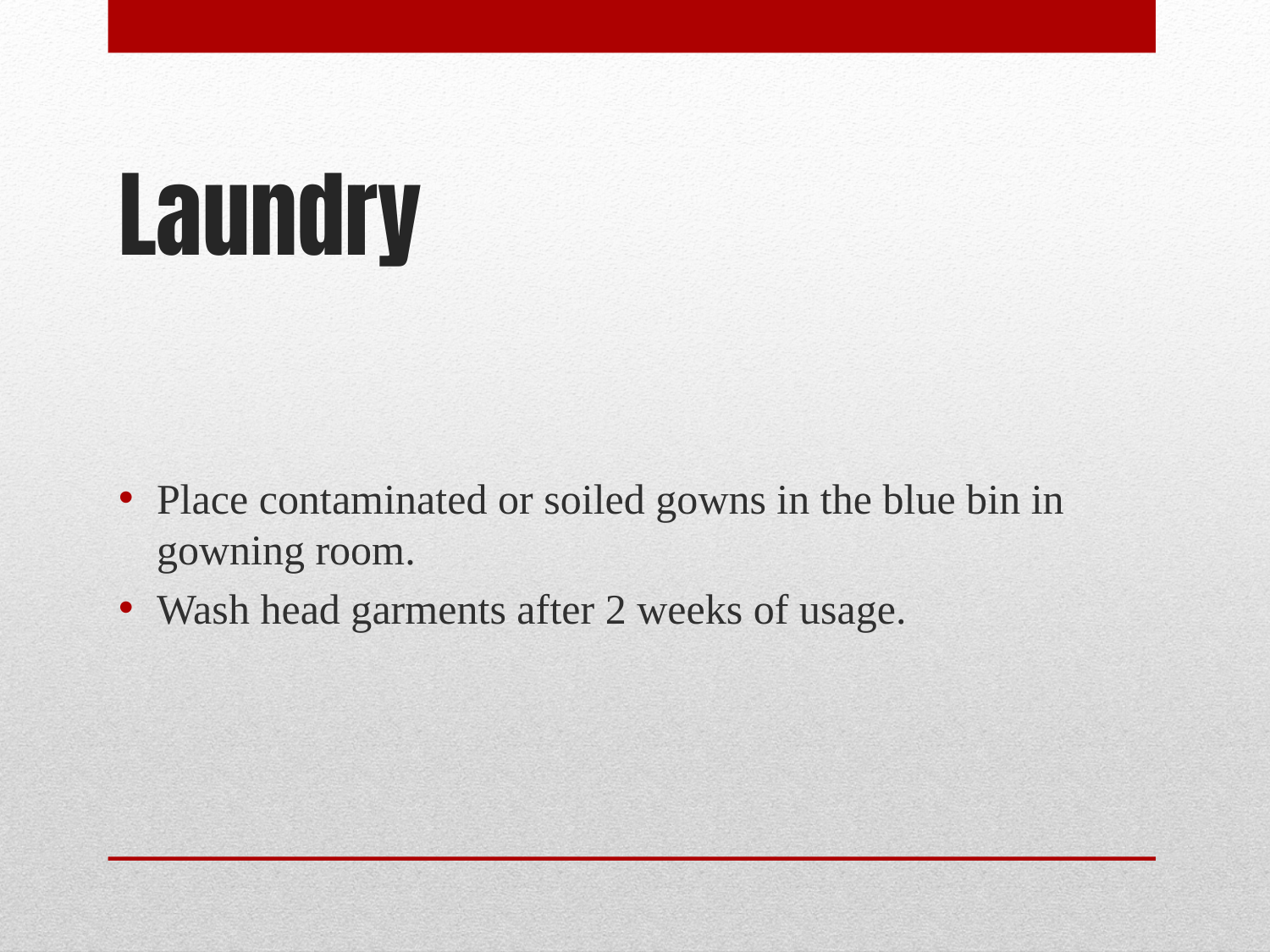

# Laundry
Place contaminated or soiled gowns in the blue bin in gowning room.
Wash head garments after 2 weeks of usage.